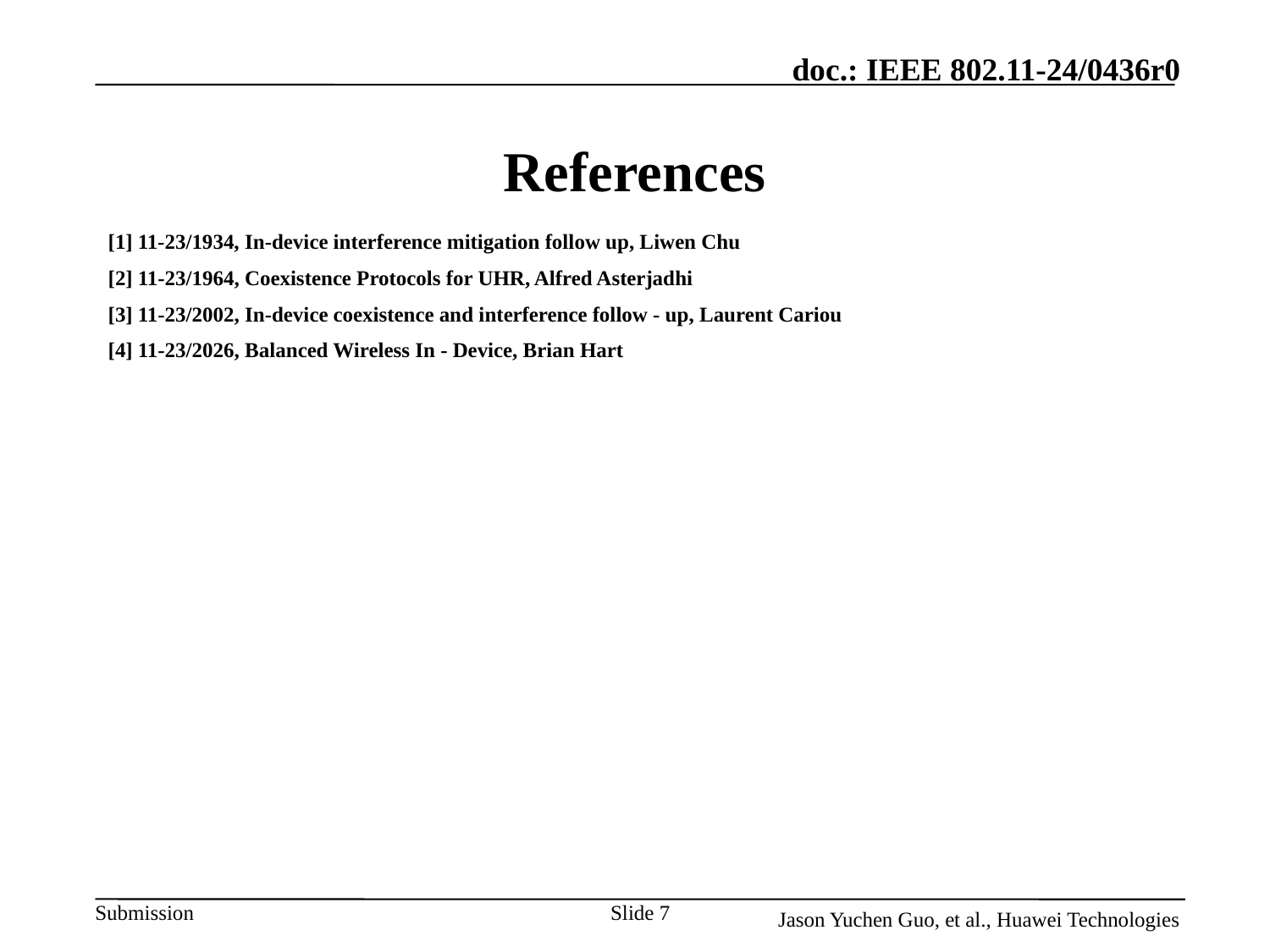

# References
[1] 11-23/1934, In-device interference mitigation follow up, Liwen Chu
[2] 11-23/1964, Coexistence Protocols for UHR, Alfred Asterjadhi
[3] 11-23/2002, In-device coexistence and interference follow - up, Laurent Cariou
[4] 11-23/2026, Balanced Wireless In - Device, Brian Hart
Slide 7